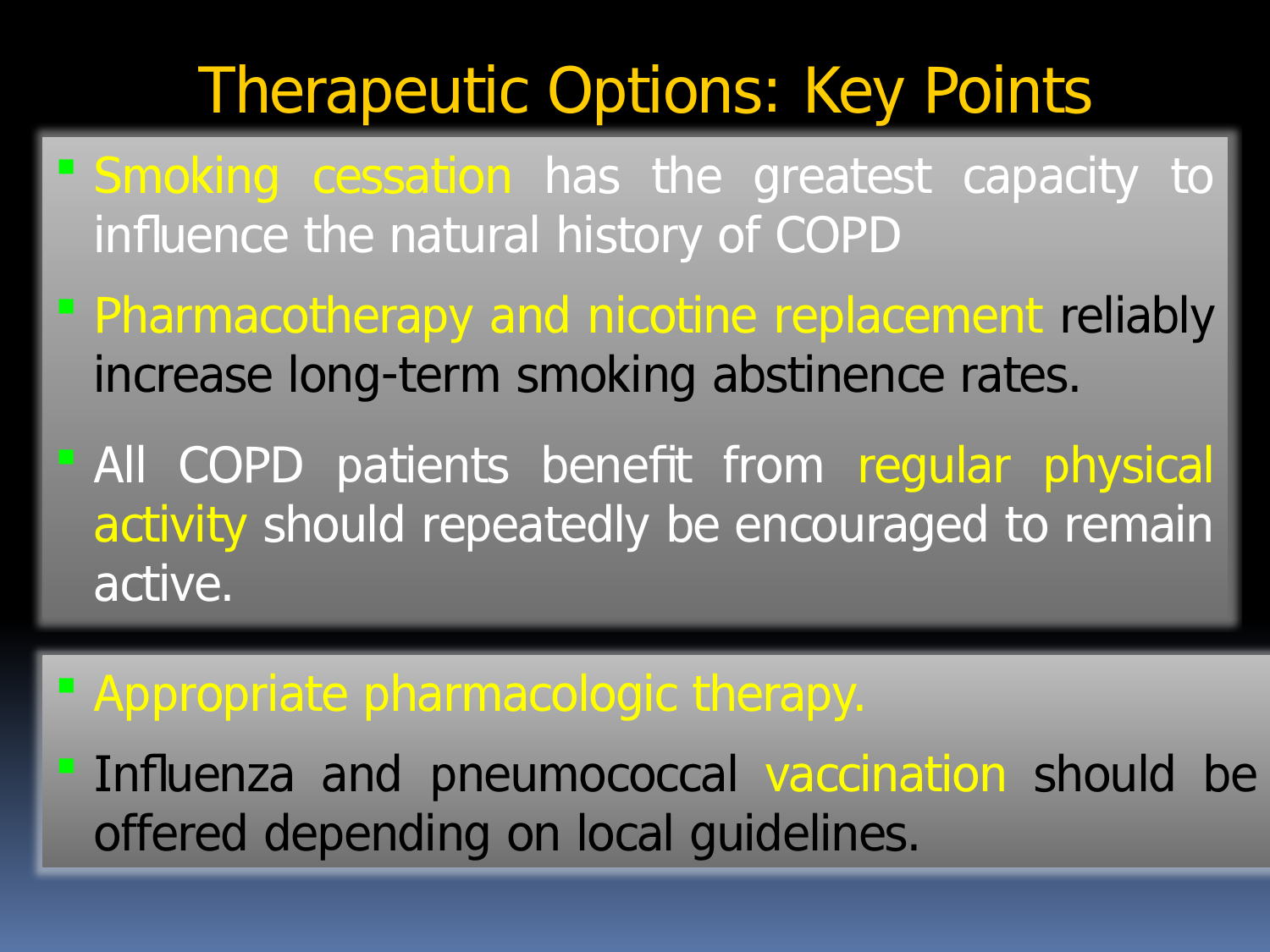

Therapeutic Options: Key Points
Smoking cessation has the greatest capacity to influence the natural history of COPD
Pharmacotherapy and nicotine replacement reliably increase long-term smoking abstinence rates.
All COPD patients benefit from regular physical activity should repeatedly be encouraged to remain active.
Appropriate pharmacologic therapy.
Influenza and pneumococcal vaccination should be offered depending on local guidelines.